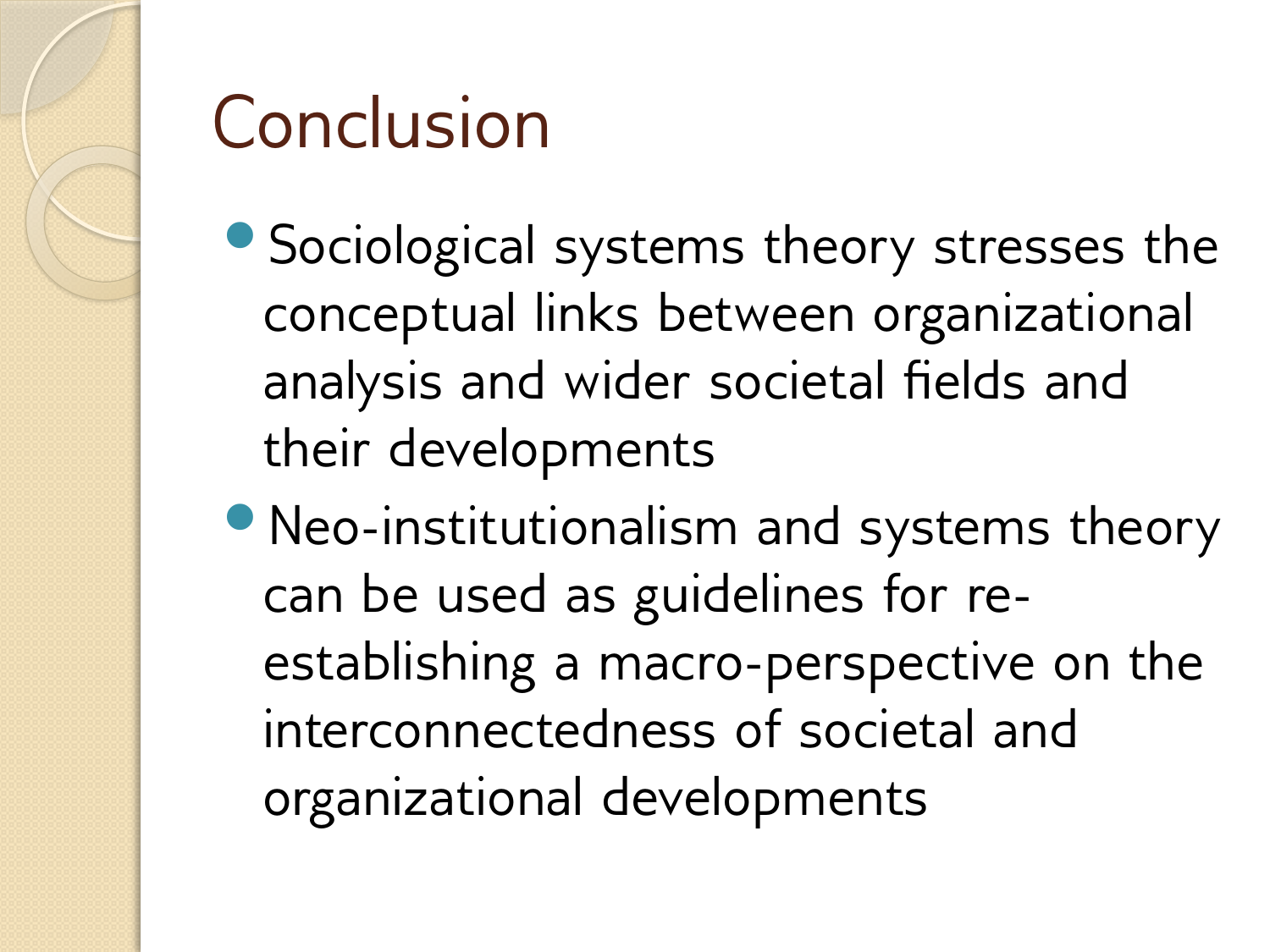

# Conclusion
Sociological systems theory stresses the conceptual links between organizational analysis and wider societal fields and their developments
Neo-institutionalism and systems theory can be used as guidelines for re-establishing a macro-perspective on the interconnectedness of societal and organizational developments